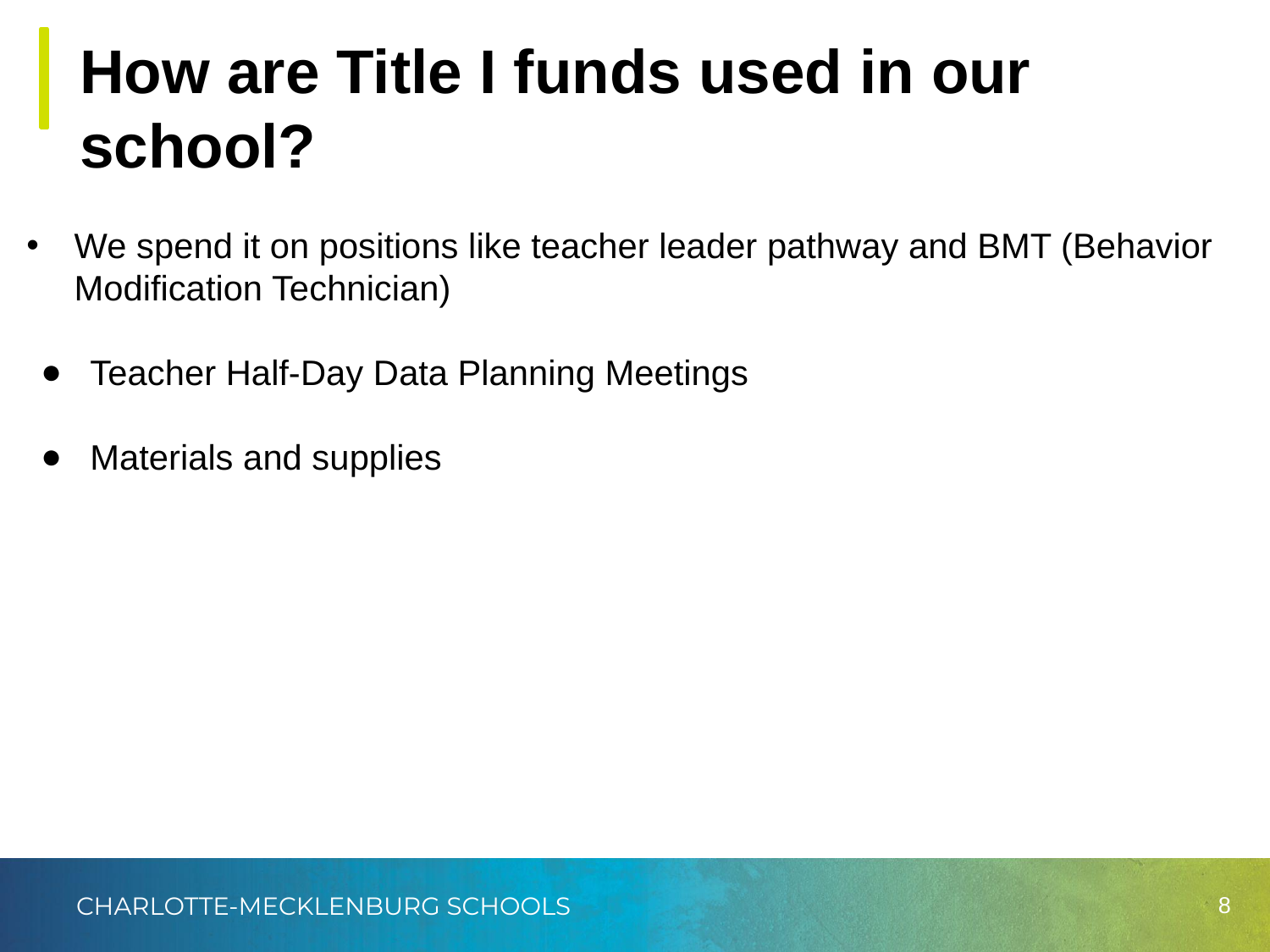

How are Title I funds used in our school?
We spend it on positions like teacher leader pathway and BMT (Behavior Modification Technician)

Teacher Half-Day Data Planning Meetings

Materials and supplies

8